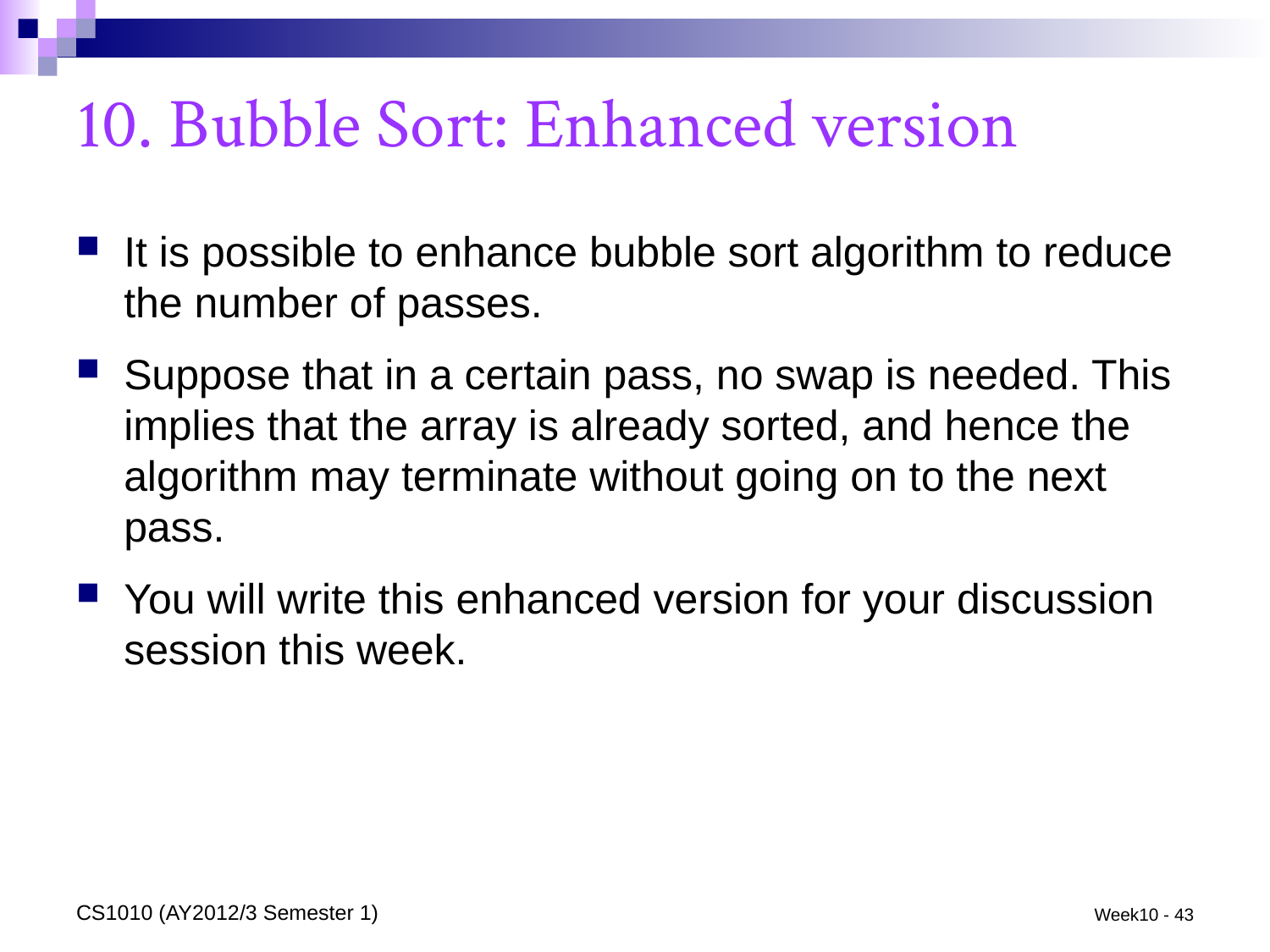

# 10. Bubble Sort: Enhanced version
It is possible to enhance bubble sort algorithm to reduce the number of passes.
Suppose that in a certain pass, no swap is needed. This implies that the array is already sorted, and hence the algorithm may terminate without going on to the next pass.
You will write this enhanced version for your discussion session this week.

CS1010 (AY2012/3 Semester 1)
Week10 - 43